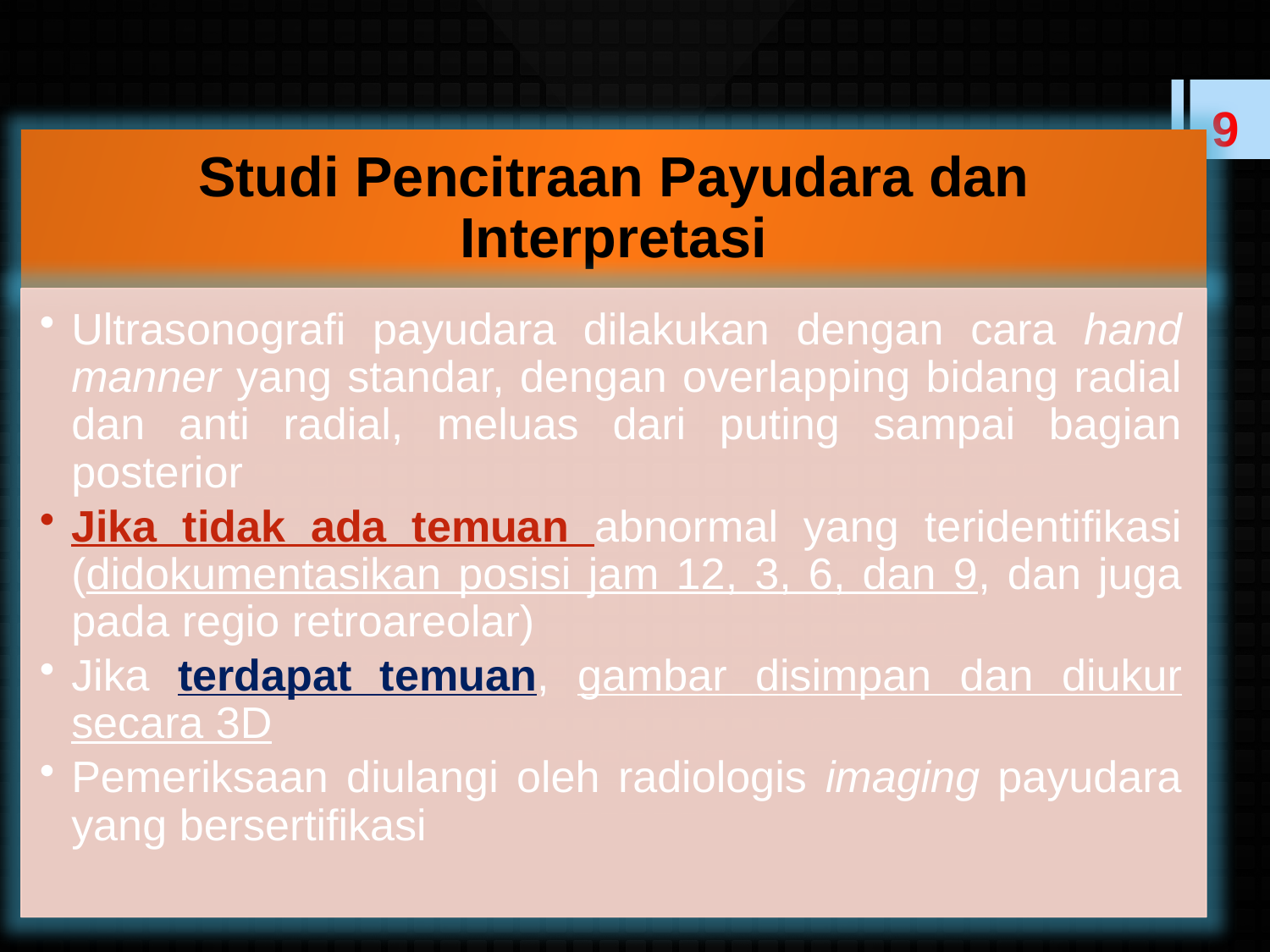

9
Studi Pencitraan Payudara dan Interpretasi
Ultrasonografi payudara dilakukan dengan cara hand manner yang standar, dengan overlapping bidang radial dan anti radial, meluas dari puting sampai bagian posterior
Jika tidak ada temuan abnormal yang teridentifikasi (didokumentasikan posisi jam 12, 3, 6, dan 9, dan juga pada regio retroareolar)
Jika terdapat temuan, gambar disimpan dan diukur secara 3D
Pemeriksaan diulangi oleh radiologis imaging payudara yang bersertifikasi